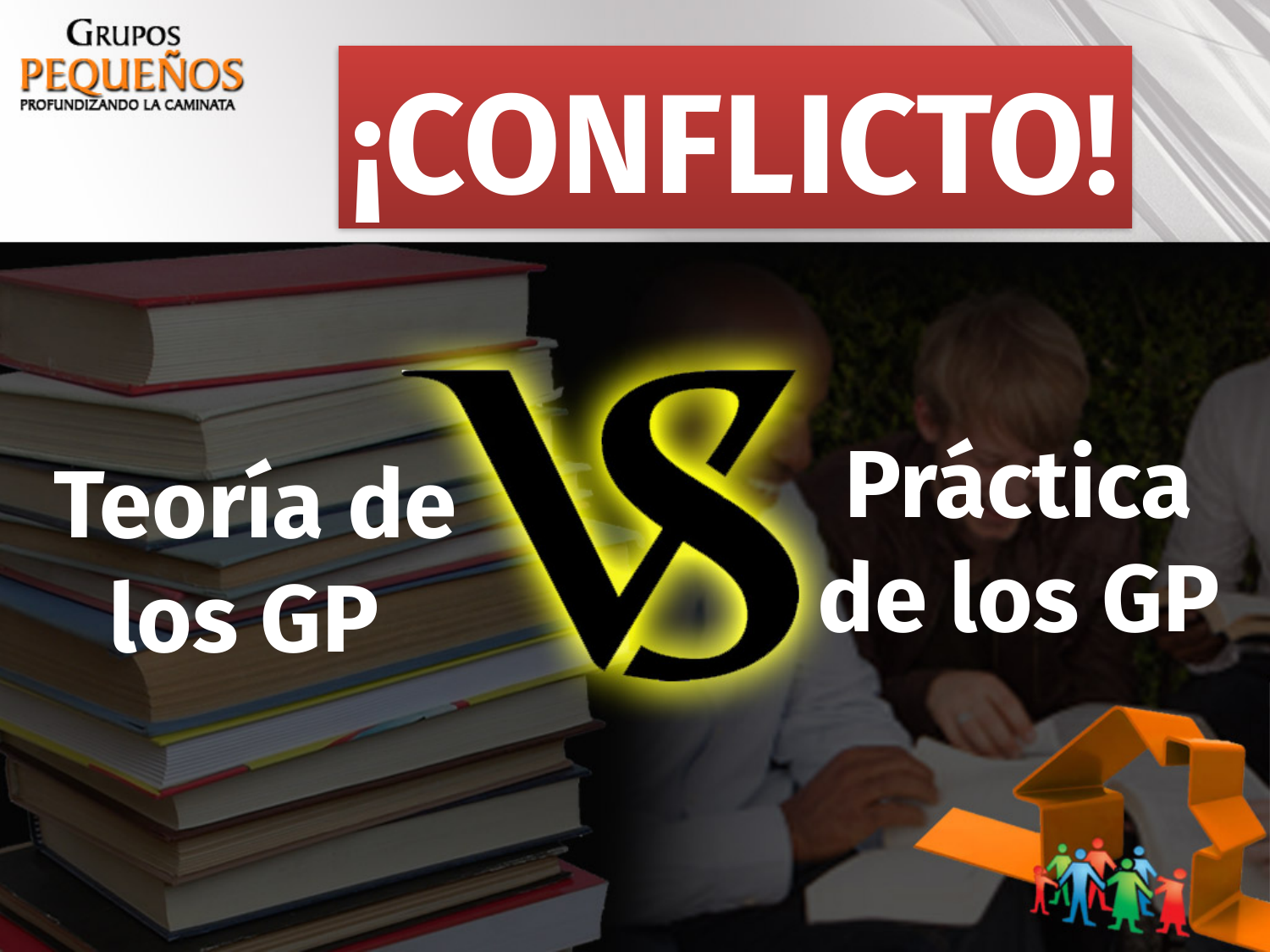

¡CONFLICTO!
Práctica
de los GP
Teoría de
los GP